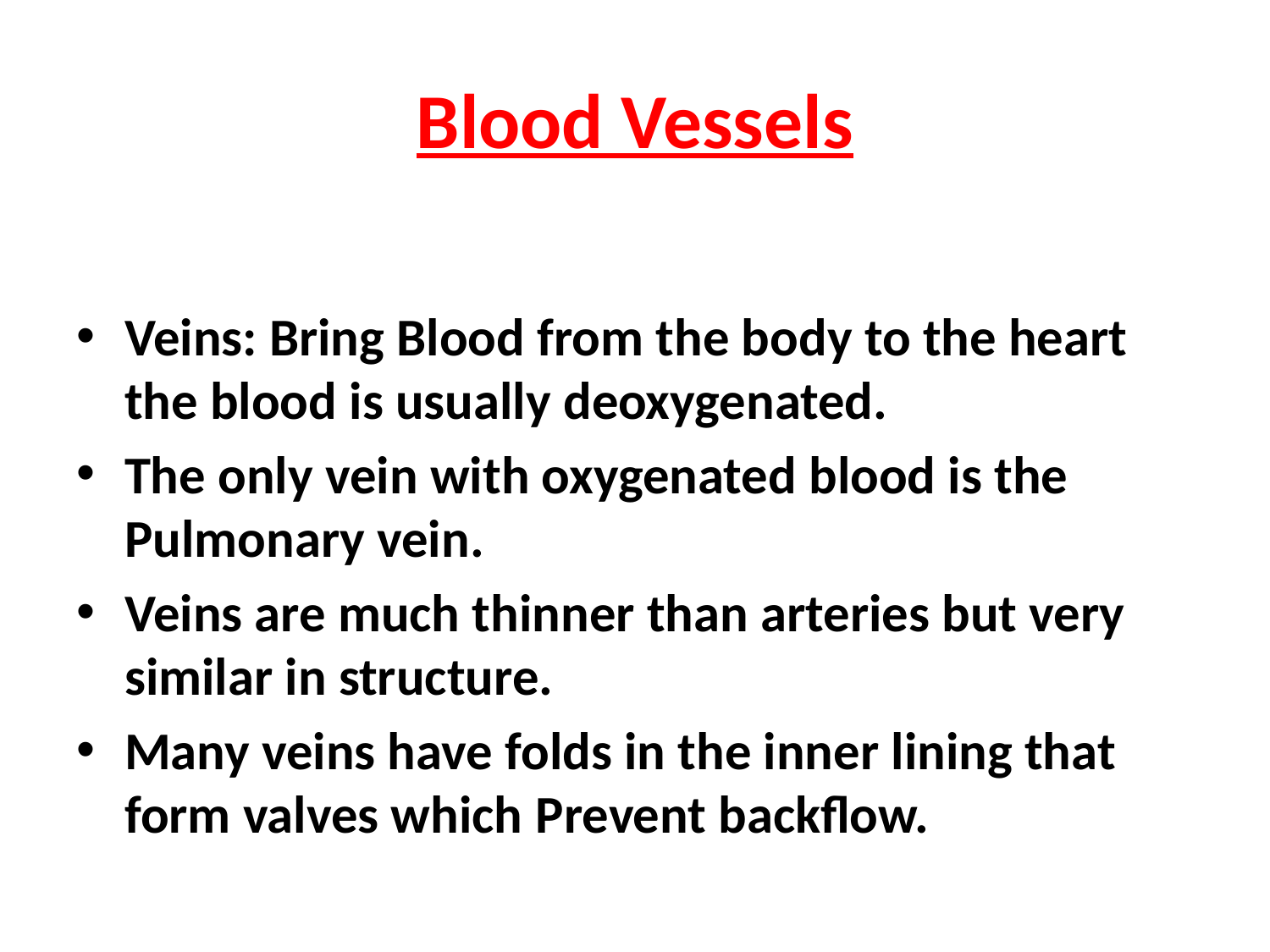

# Blood Vessels

Veins: Bring Blood from the body to the heart the blood is usually deoxygenated.
The only vein with oxygenated blood is the Pulmonary vein.
Veins are much thinner than arteries but very similar in structure.
Many veins have folds in the inner lining that form valves which Prevent backflow.